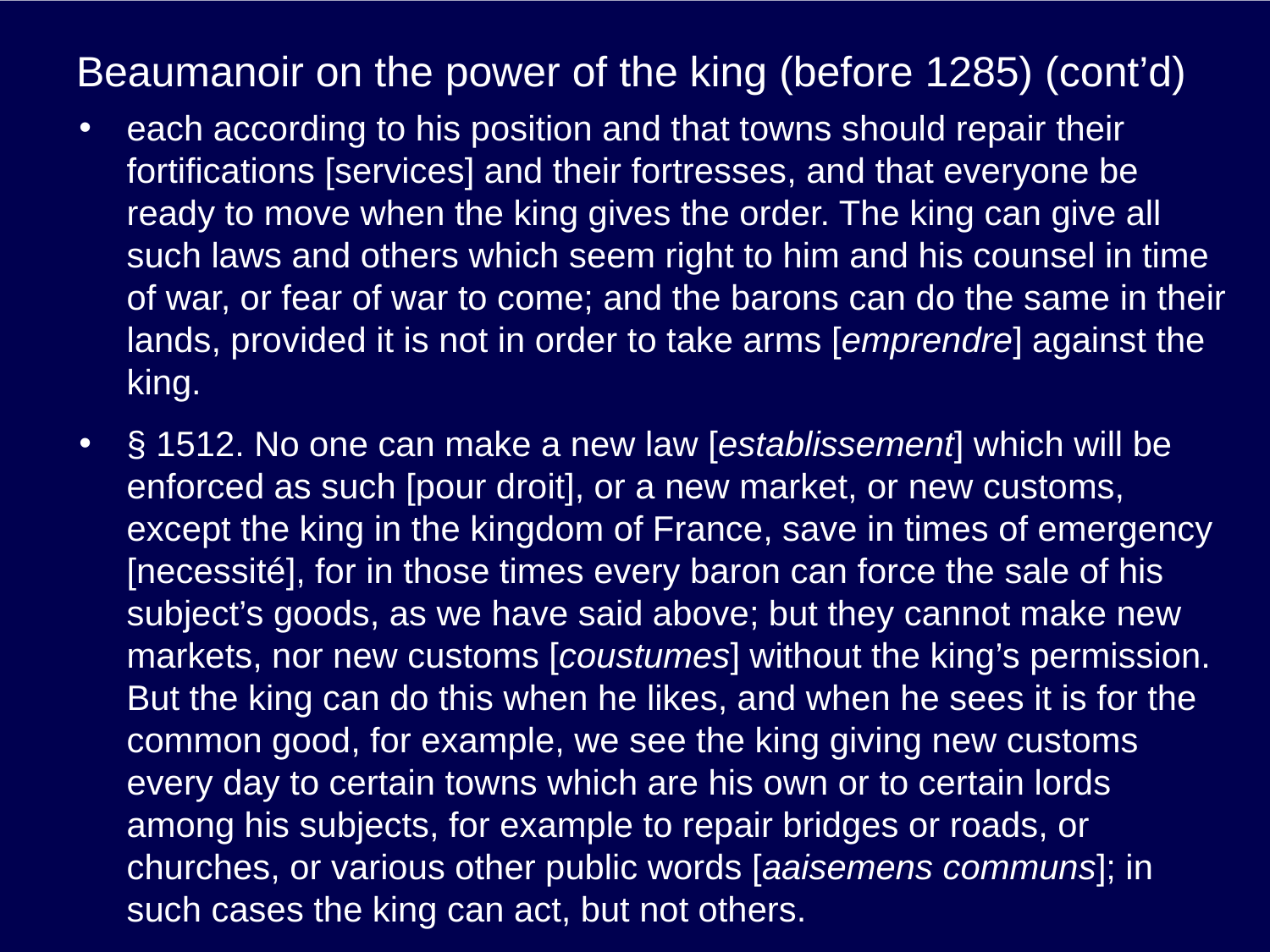

# Beaumanoir on the power of the king (before 1285) (cont’d)
each according to his position and that towns should repair their fortifications [services] and their fortresses, and that everyone be ready to move when the king gives the order. The king can give all such laws and others which seem right to him and his counsel in time of war, or fear of war to come; and the barons can do the same in their lands, provided it is not in order to take arms [emprendre] against the king.

§ 1512. No one can make a new law [establissement] which will be enforced as such [pour droit], or a new market, or new customs, except the king in the kingdom of France, save in times of emergency [necessité], for in those times every baron can force the sale of his subject’s goods, as we have said above; but they cannot make new markets, nor new customs [coustumes] without the king’s permission. But the king can do this when he likes, and when he sees it is for the common good, for example, we see the king giving new customs every day to certain towns which are his own or to certain lords among his subjects, for example to repair bridges or roads, or churches, or various other public words [aaisemens communs]; in such cases the king can act, but not others.